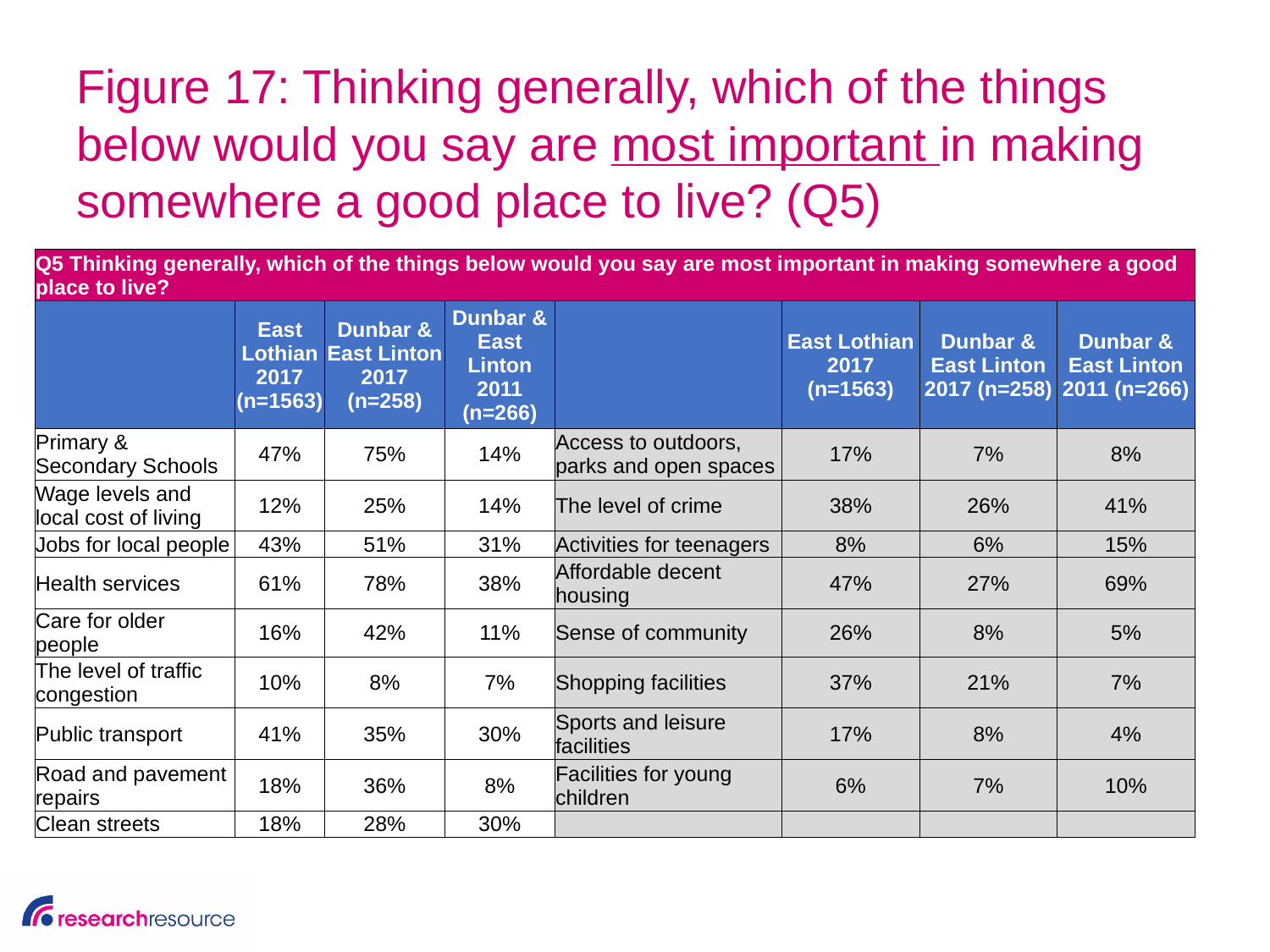

# Figure 17: Thinking generally, which of the things below would you say are most important in making somewhere a good place to live? (Q5)
| Q5 Thinking generally, which of the things below would you say are most important in making somewhere a good place to live? |  |  |  |  |  |  |  |
| --- | --- | --- | --- | --- | --- | --- | --- |
|  | East Lothian 2017 (n=1563) | Dunbar & East Linton 2017 (n=258) | Dunbar & East Linton 2011 (n=266) |  | East Lothian 2017 (n=1563) | Dunbar & East Linton 2017 (n=258) | Dunbar & East Linton 2011 (n=266) |
| Primary & Secondary Schools | 47% | 75% | 14% | Access to outdoors, parks and open spaces | 17% | 7% | 8% |
| Wage levels and local cost of living | 12% | 25% | 14% | The level of crime | 38% | 26% | 41% |
| Jobs for local people | 43% | 51% | 31% | Activities for teenagers | 8% | 6% | 15% |
| Health services | 61% | 78% | 38% | Affordable decent housing | 47% | 27% | 69% |
| Care for older people | 16% | 42% | 11% | Sense of community | 26% | 8% | 5% |
| The level of traffic congestion | 10% | 8% | 7% | Shopping facilities | 37% | 21% | 7% |
| Public transport | 41% | 35% | 30% | Sports and leisure facilities | 17% | 8% | 4% |
| Road and pavement repairs | 18% | 36% | 8% | Facilities for young children | 6% | 7% | 10% |
| Clean streets | 18% | 28% | 30% |  |  |  |  |